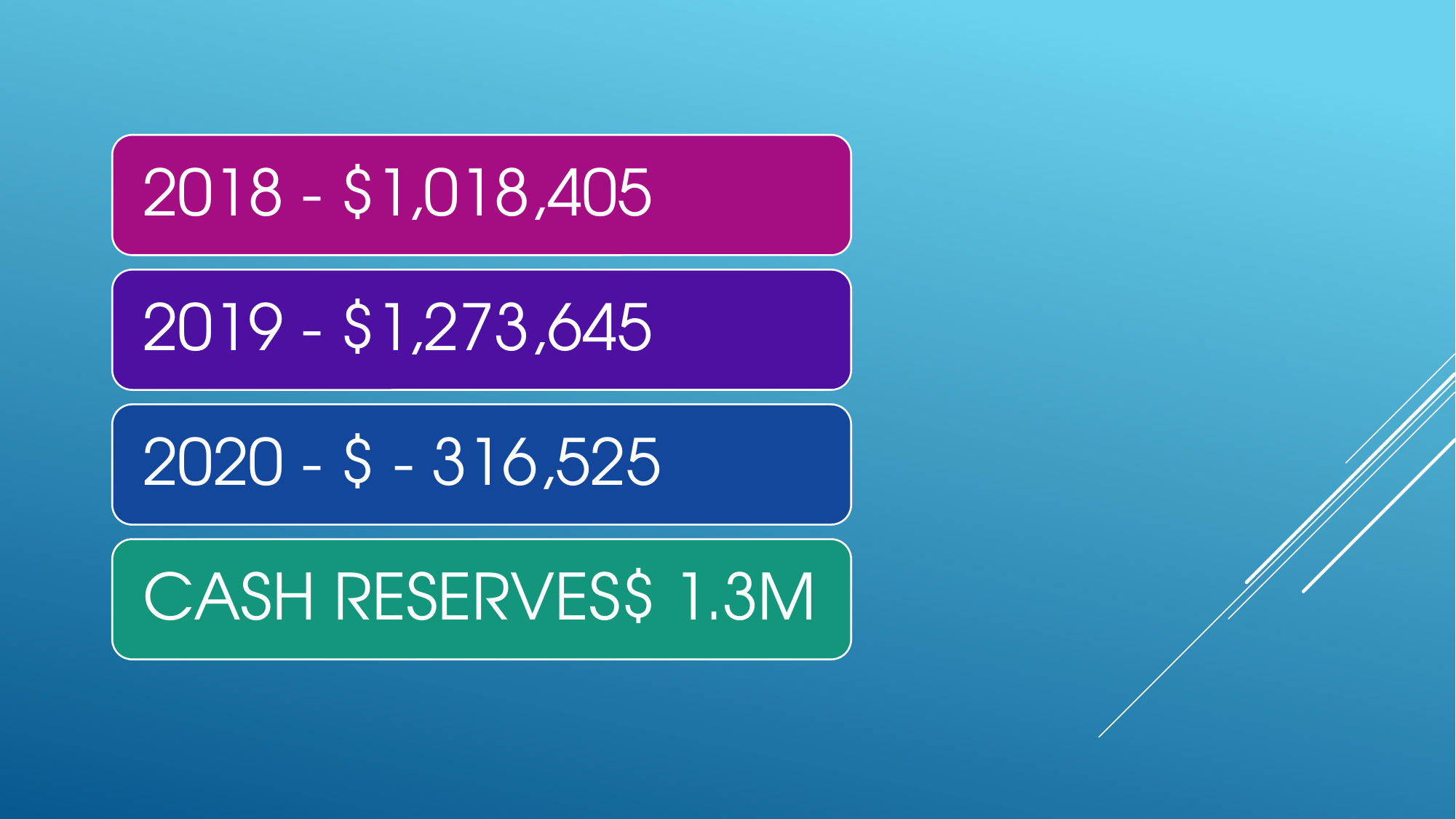

2018 - $1,018,405
2019 - $1,273,645
2020 - $ - 316,525
CASH RESERVES$ 1.3M
#